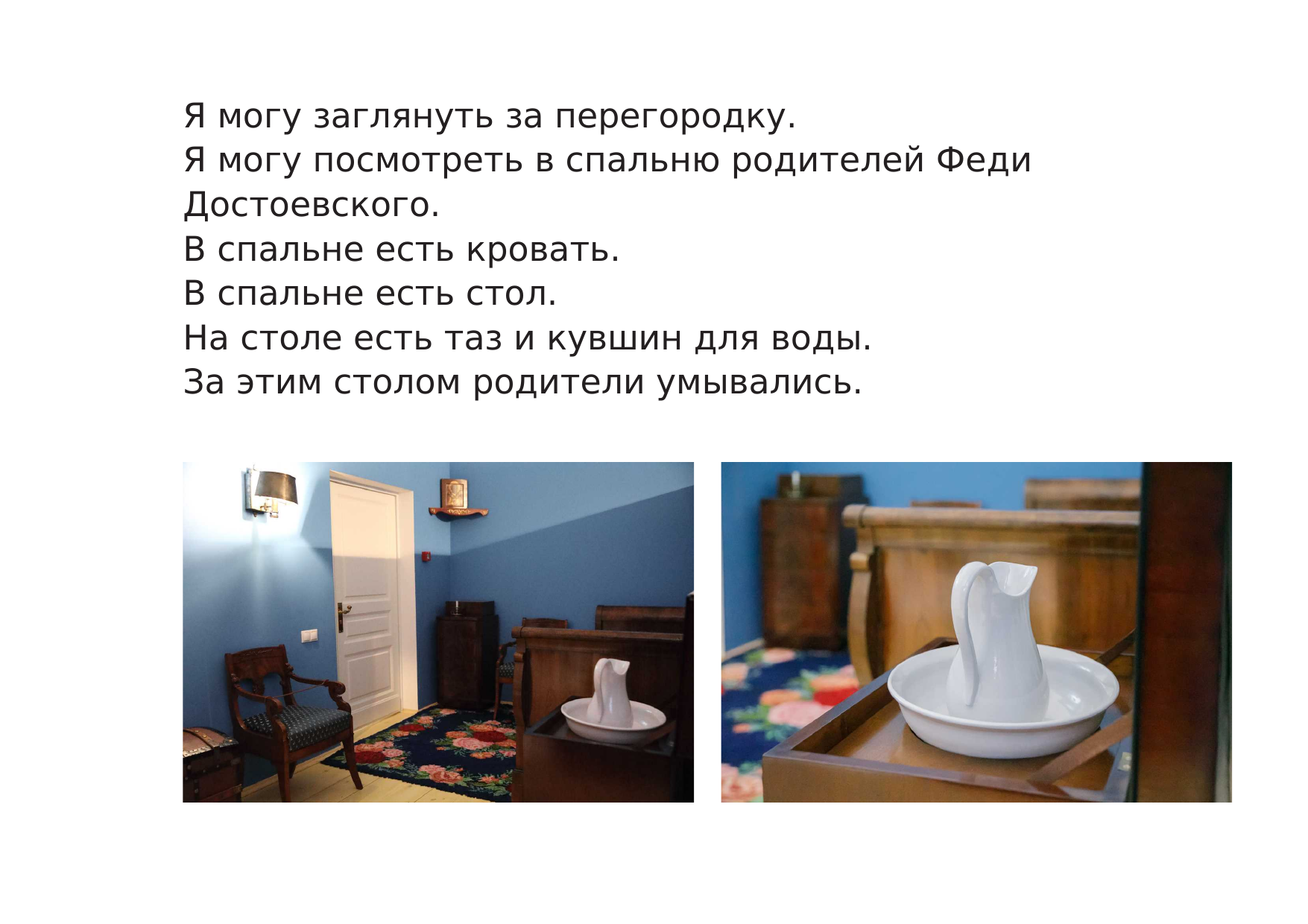

Я могу заглянуть за перегородку.
Я могу посмотреть в спальню родителей Феди Достоевского.
В спальне есть кровать.
В спальне есть стол.
На столе есть таз и кувшин для воды.
За этим столом родители умывались.